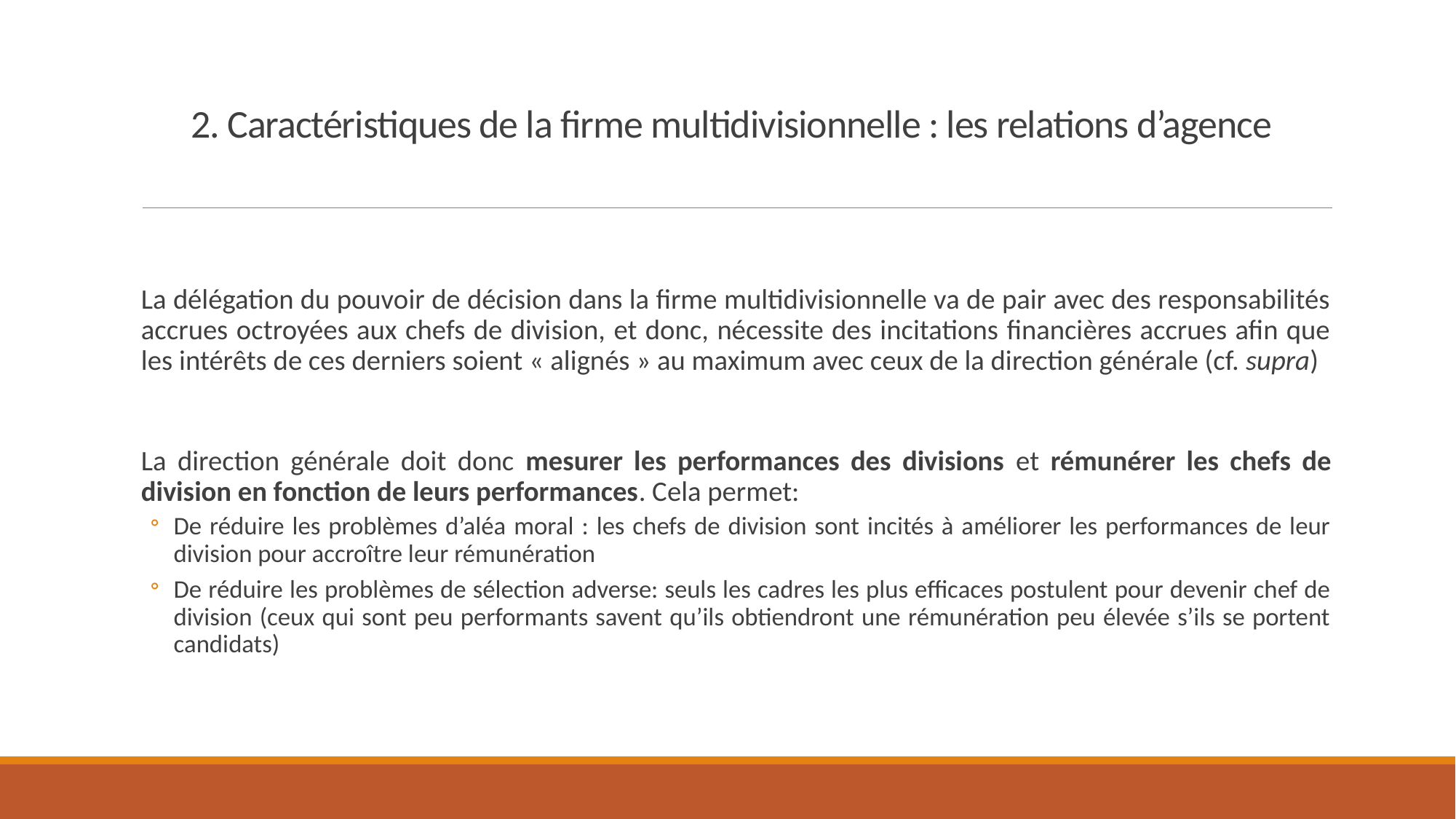

# 2. Caractéristiques de la firme multidivisionnelle : les relations d’agence
La délégation du pouvoir de décision dans la firme multidivisionnelle va de pair avec des responsabilités accrues octroyées aux chefs de division, et donc, nécessite des incitations financières accrues afin que les intérêts de ces derniers soient « alignés » au maximum avec ceux de la direction générale (cf. supra)

La direction générale doit donc mesurer les performances des divisions et rémunérer les chefs de division en fonction de leurs performances. Cela permet:
De réduire les problèmes d’aléa moral : les chefs de division sont incités à améliorer les performances de leur division pour accroître leur rémunération
De réduire les problèmes de sélection adverse: seuls les cadres les plus efficaces postulent pour devenir chef de division (ceux qui sont peu performants savent qu’ils obtiendront une rémunération peu élevée s’ils se portent candidats)